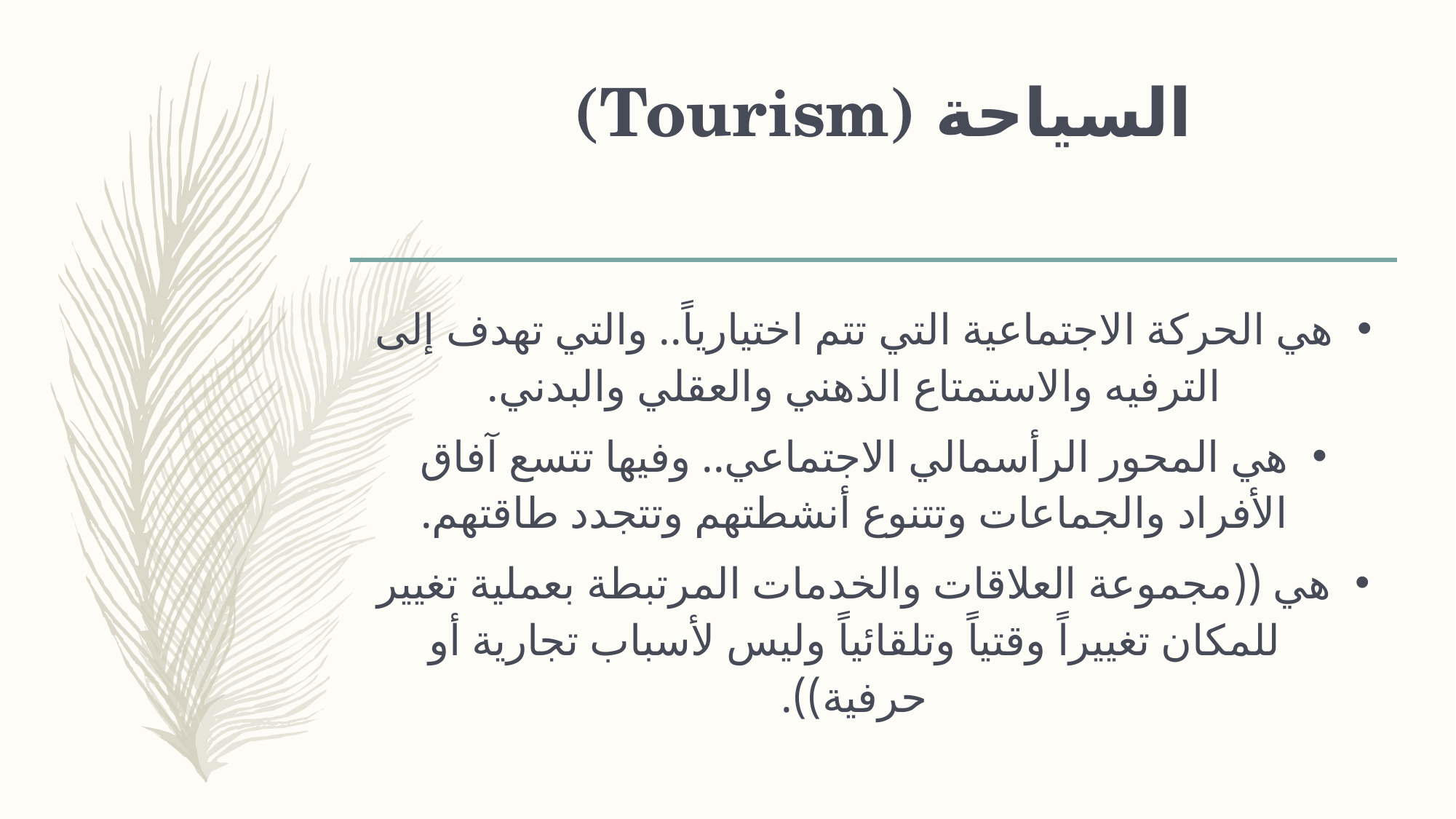

# (Tourism) السياحة
هي الحركة الاجتماعية التي تتم اختيارياً.. والتي تهدف إلى الترفيه والاستمتاع الذهني والعقلي والبدني.
هي المحور الرأسمالي الاجتماعي.. وفيها تتسع آفاق الأفراد والجماعات وتتنوع أنشطتهم وتتجدد طاقتهم.
هي ((مجموعة العلاقات والخدمات المرتبطة بعملية تغيير للمكان تغييراً وقتياً وتلقائياً وليس لأسباب تجارية أو حرفية)).